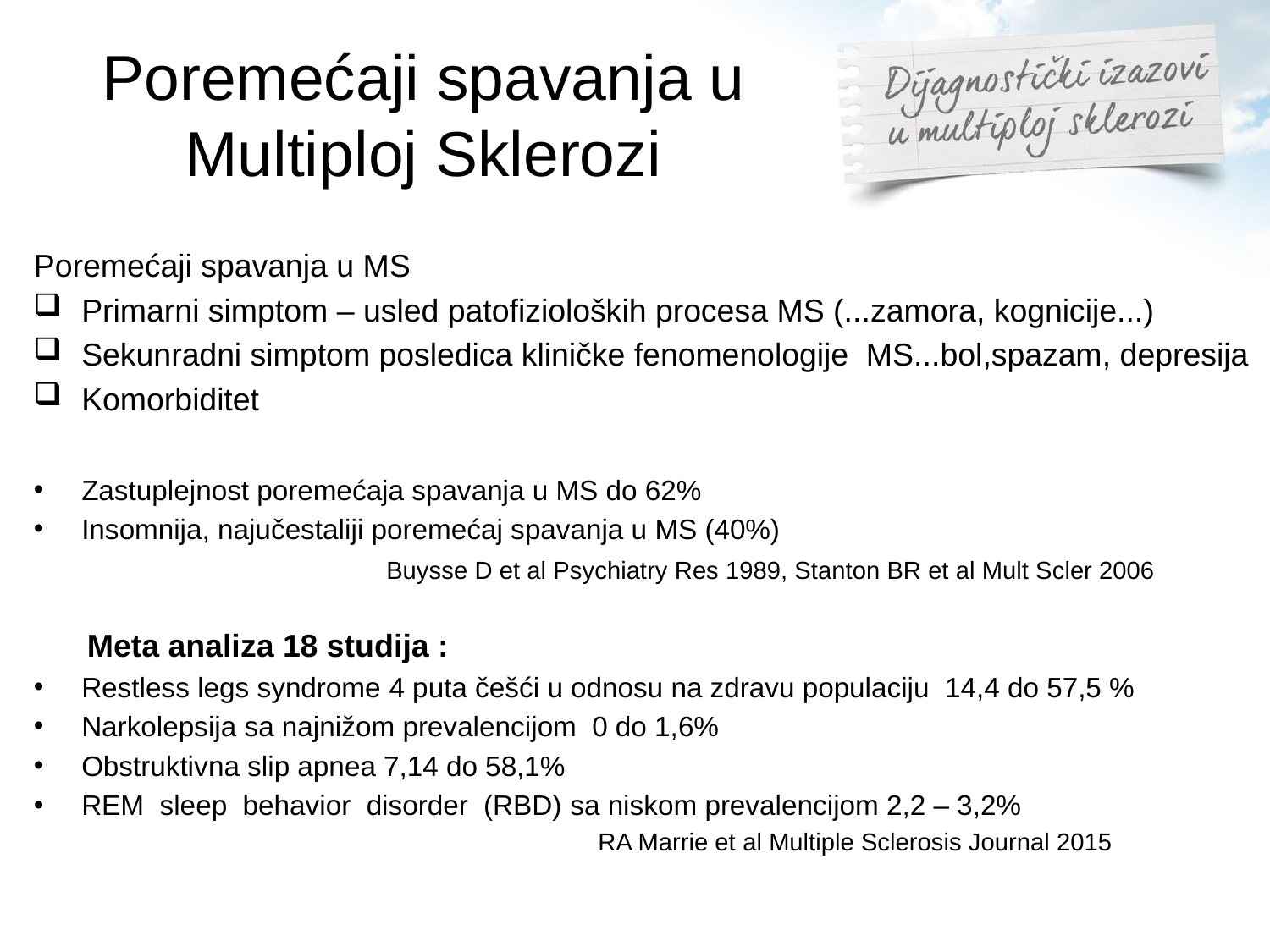

# Poremećaji spavanja u Multiploj Sklerozi
Poremećaji spavanja u MS
Primarni simptom – usled patofizioloških procesa MS (...zamora, kognicije...)
Sekunradni simptom posledica kliničke fenomenologije  MS...bol,spazam, depresija
Komorbiditet

Zastuplejnost poremećaja spavanja u MS do 62%
Insomnija, najučestaliji poremećaj spavanja u MS (40%)
                                             Buysse D et al Psychiatry Res 1989, Stanton BR et al Mult Scler 2006

      Meta analiza 18 studija :
Restless legs syndrome 4 puta češći u odnosu na zdravu populaciju  14,4 do 57,5 %
Narkolepsija sa najnižom prevalencijom  0 do 1,6%
Obstruktivna slip apnea 7,14 do 58,1%
REM  sleep  behavior  disorder  (RBD) sa niskom prevalencijom 2,2 – 3,2%
                                                                                                      RA Marrie et al Multiple Sclerosis Journal 2015